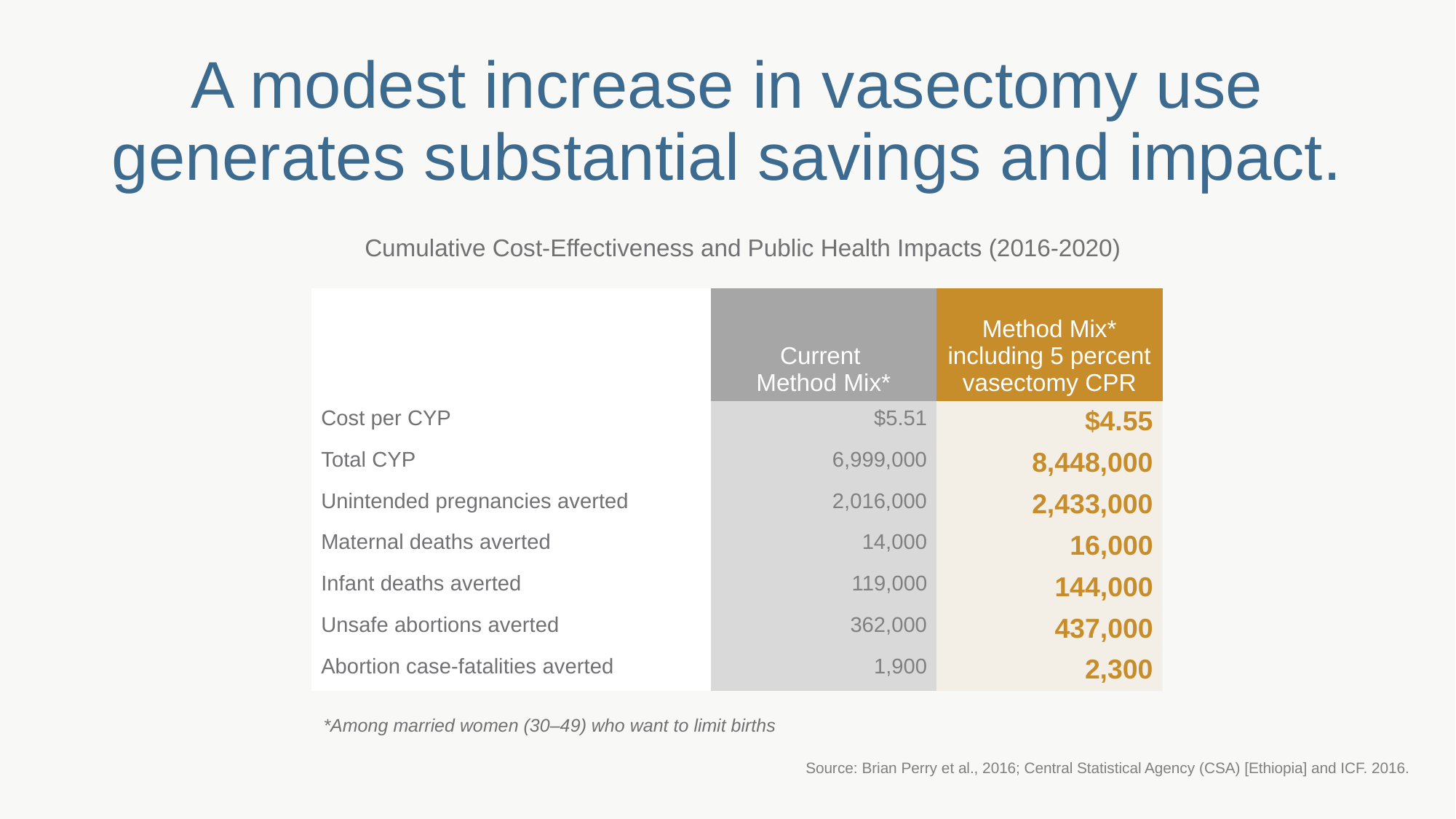

# A modest increase in vasectomy use generates substantial savings and impact.
Cumulative Cost-Effectiveness and Public Health Impacts (2016-2020)
|  | Current Method Mix\* | Method Mix\* including 5 percent vasectomy CPR |
| --- | --- | --- |
| Cost per CYP | $5.51 | $4.55 |
| Total CYP | 6,999,000 | 8,448,000 |
| Unintended pregnancies averted | 2,016,000 | 2,433,000 |
| Maternal deaths averted | 14,000 | 16,000 |
| Infant deaths averted | 119,000 | 144,000 |
| Unsafe abortions averted | 362,000 | 437,000 |
| Abortion case-fatalities averted | 1,900 | 2,300 |
*Among married women (30–49) who want to limit births
Source: Brian Perry et al., 2016; Central Statistical Agency (CSA) [Ethiopia] and ICF. 2016.